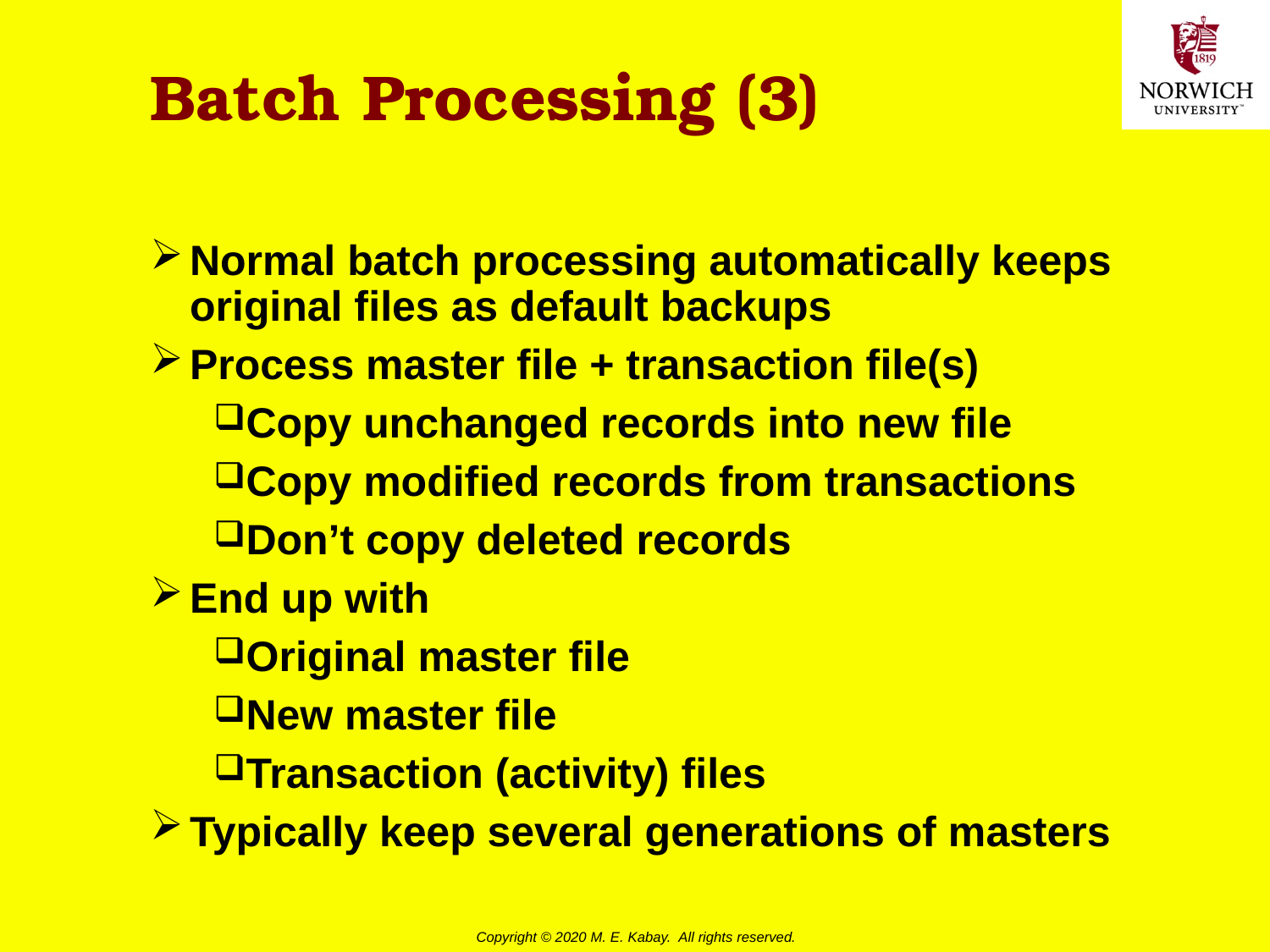

# Batch Processing (3)
Normal batch processing automatically keeps original files as default backups
Process master file + transaction file(s)
Copy unchanged records into new file
Copy modified records from transactions
Don’t copy deleted records
End up with
Original master file
New master file
Transaction (activity) files
Typically keep several generations of masters